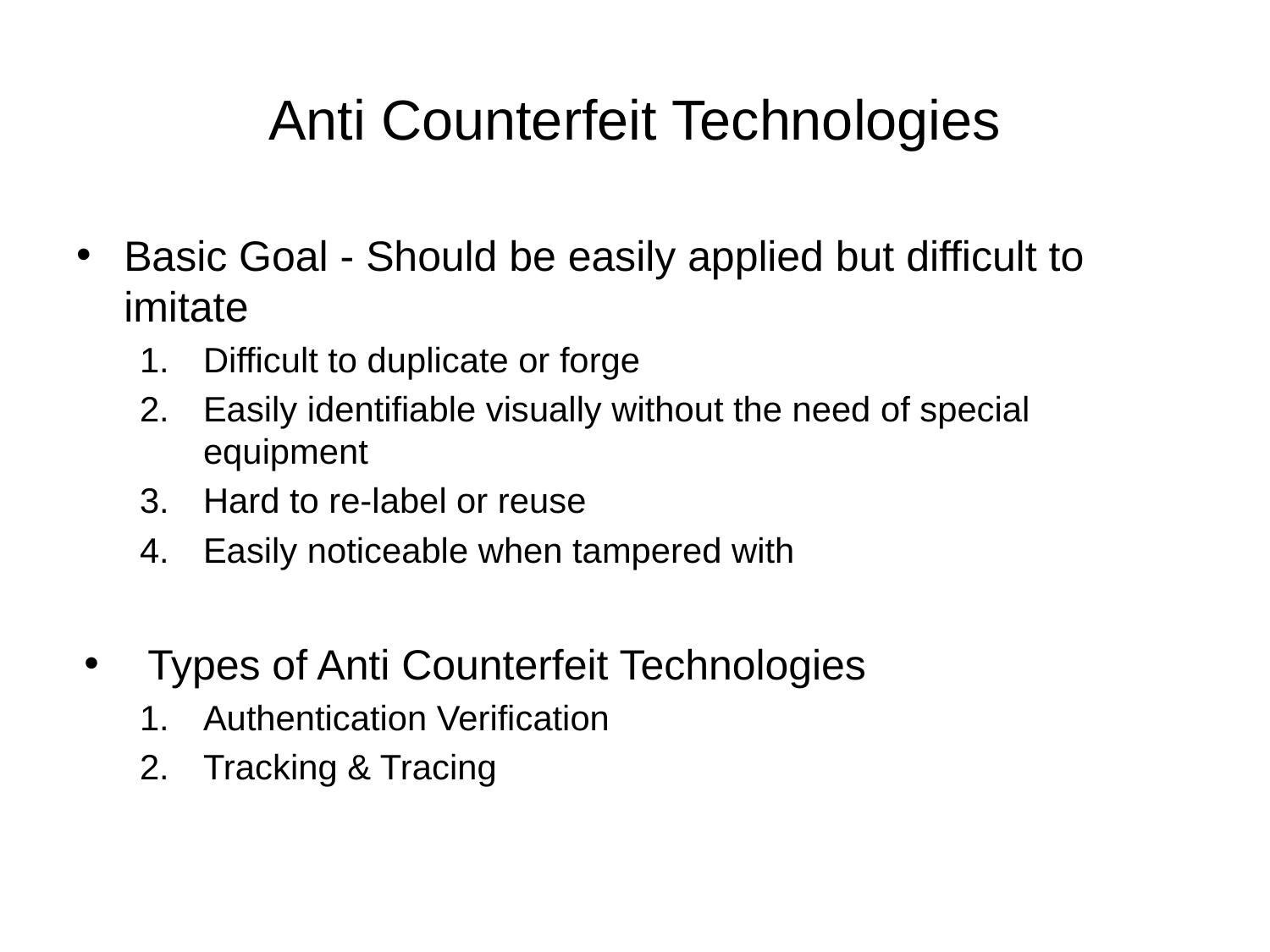

# Anti Counterfeit Technologies
Basic Goal - Should be easily applied but difficult to imitate
Difficult to duplicate or forge
Easily identifiable visually without the need of special equipment
Hard to re-label or reuse
Easily noticeable when tampered with

Types of Anti Counterfeit Technologies
Authentication Verification
Tracking & Tracing